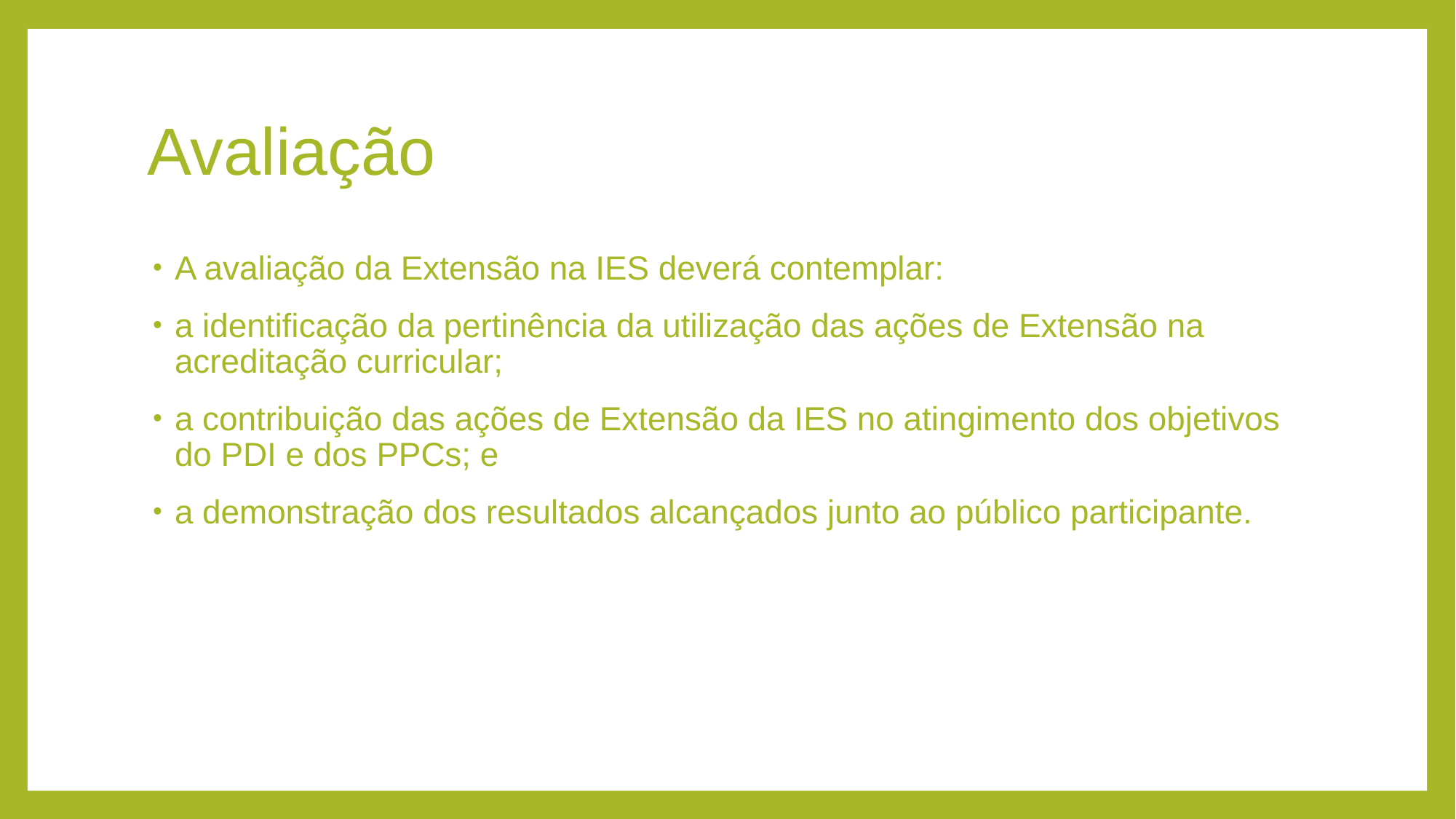

# Avaliação
A avaliação da Extensão na IES deverá contemplar:
a identificação da pertinência da utilização das ações de Extensão na acreditação curricular;
a contribuição das ações de Extensão da IES no atingimento dos objetivos do PDI e dos PPCs; e
a demonstração dos resultados alcançados junto ao público participante.